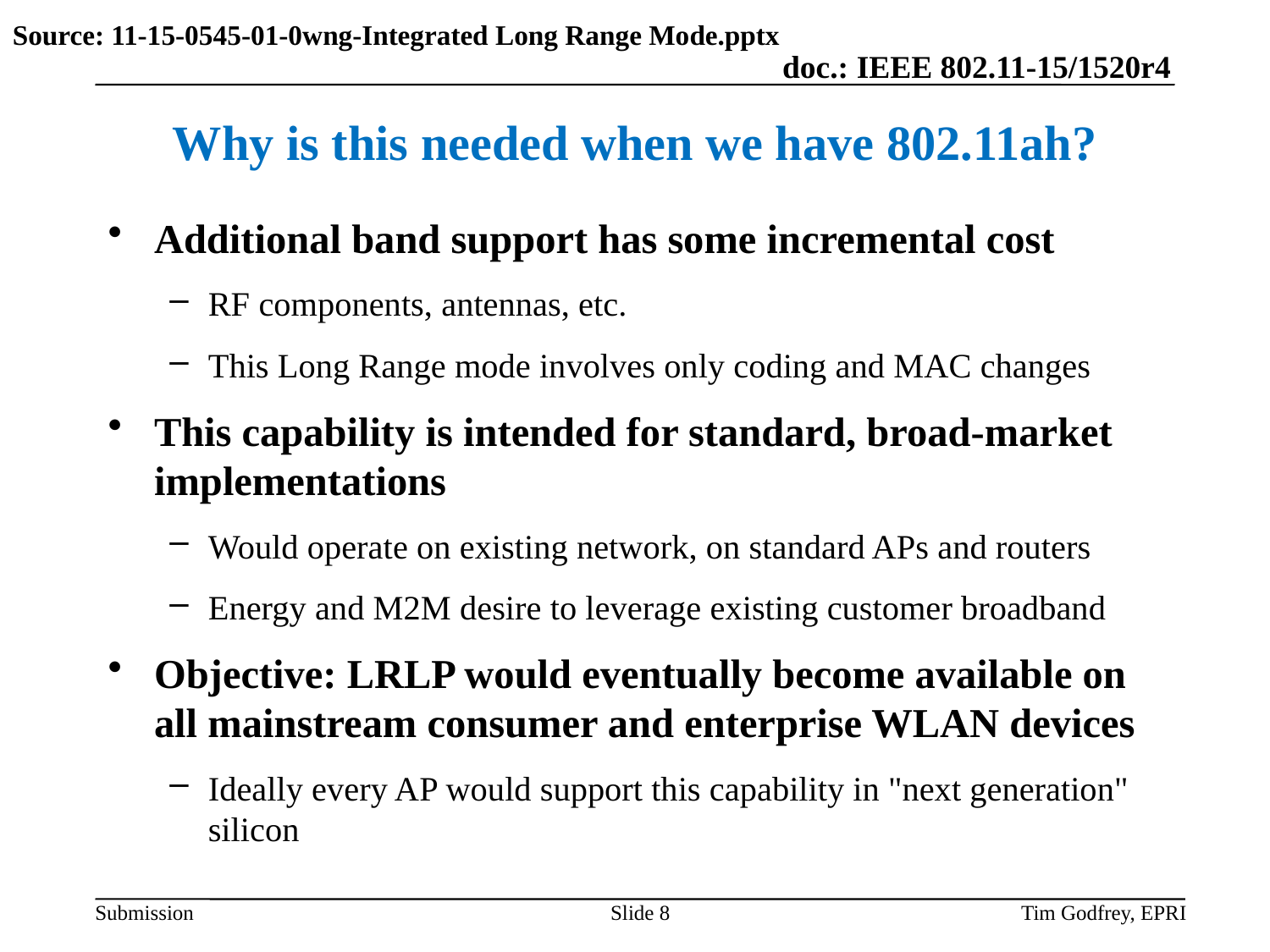

Source: 11-15-0545-01-0wng-Integrated Long Range Mode.pptx
# Why is this needed when we have 802.11ah?
Additional band support has some incremental cost
RF components, antennas, etc.
This Long Range mode involves only coding and MAC changes
This capability is intended for standard, broad-market implementations
Would operate on existing network, on standard APs and routers
Energy and M2M desire to leverage existing customer broadband
Objective: LRLP would eventually become available on all mainstream consumer and enterprise WLAN devices
Ideally every AP would support this capability in "next generation" silicon
Slide 8
Tim Godfrey, EPRI